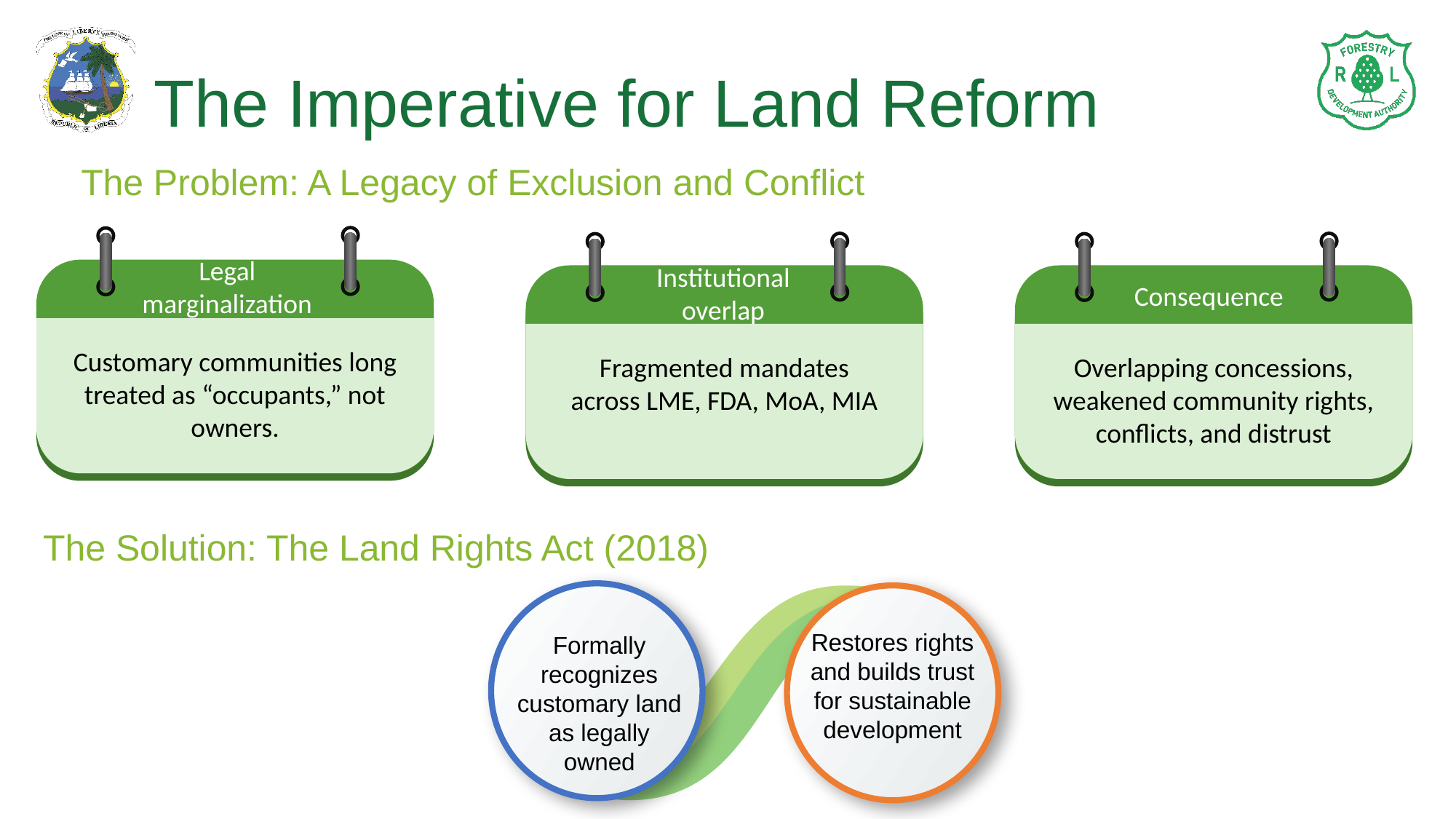

# The Imperative for Land Reform
The Problem: A Legacy of Exclusion and Conflict

Legal marginalization

Customary communities long treated as “occupants,” not owners.

Institutional overlap

Fragmented mandates across LME, FDA, MoA, MIA

Consequence

Overlapping concessions, weakened community rights, conflicts, and distrust
The Solution: The Land Rights Act (2018)

Restores rights and builds trust for sustainable development
Formally recognizes customary land as legally owned